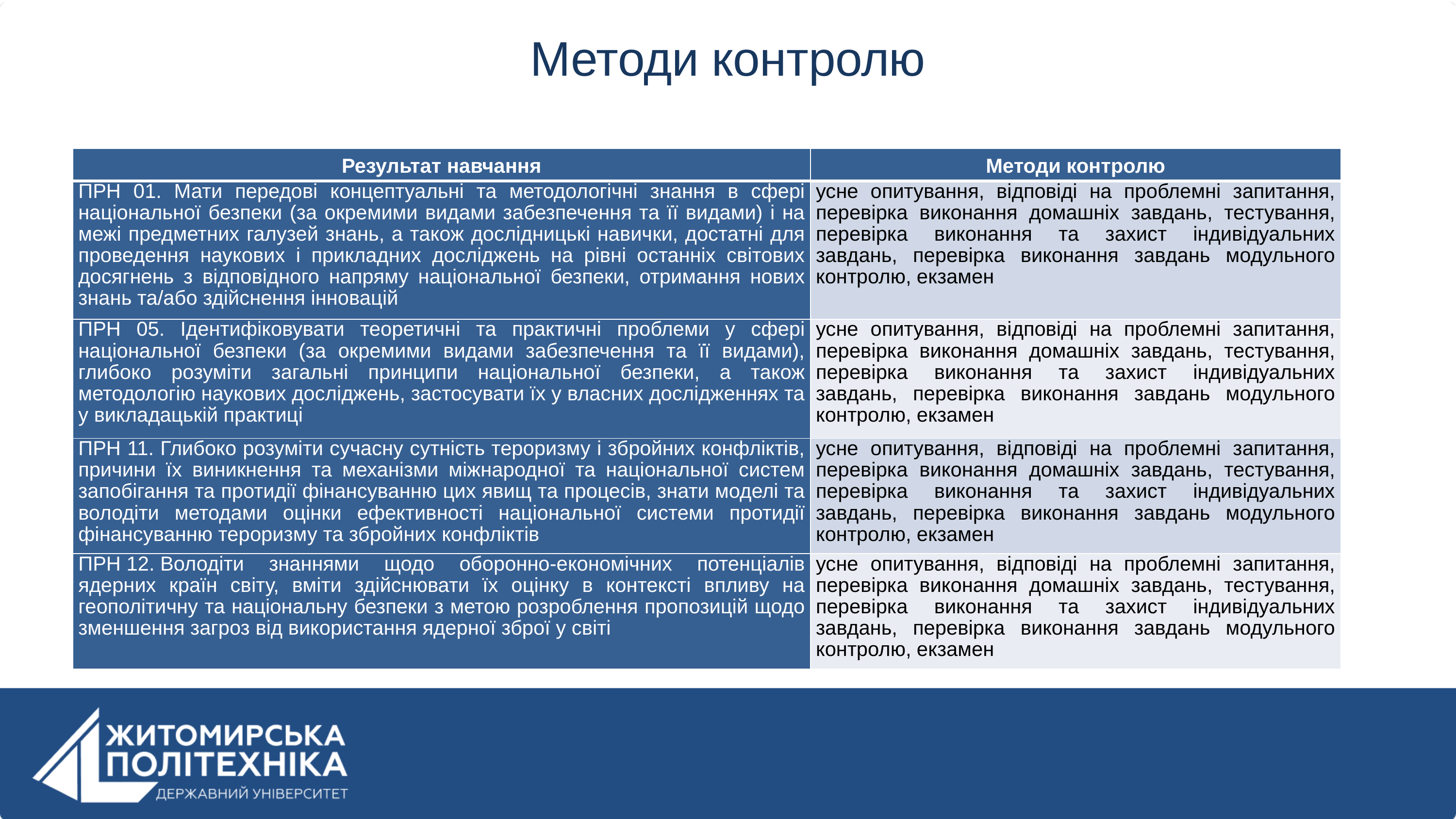

Методи контролю
| Результат навчання | Методи контролю |
| --- | --- |
| ПРН 01. Мати передові концептуальні та методологічні знання в сфері національної безпеки (за окремими видами забезпечення та її видами) і на межі предметних галузей знань, а також дослідницькі навички, достатні для проведення наукових і прикладних досліджень на рівні останніх світових досягнень з відповідного напряму національної безпеки, отримання нових знань та/або здійснення інновацій | усне опитування, відповіді на проблемні запитання, перевірка виконання домашніх завдань, тестування, перевірка виконання та захист індивідуальних завдань, перевірка виконання завдань модульного контролю, екзамен |
| ПРН 05. Ідентифіковувати теоретичні та практичні проблеми у сфері національної безпеки (за окремими видами забезпечення та її видами), глибоко розуміти загальні принципи національної безпеки, а також методологію наукових досліджень, застосувати їх у власних дослідженнях та у викладацькій практиці | усне опитування, відповіді на проблемні запитання, перевірка виконання домашніх завдань, тестування, перевірка виконання та захист індивідуальних завдань, перевірка виконання завдань модульного контролю, екзамен |
| ПРН 11. Глибоко розуміти сучасну сутність тероризму і збройних конфліктів, причини їх виникнення та механізми міжнародної та національної систем запобігання та протидії фінансуванню цих явищ та процесів, знати моделі та володіти методами оцінки ефективності національної системи протидії фінансуванню тероризму та збройних конфліктів | усне опитування, відповіді на проблемні запитання, перевірка виконання домашніх завдань, тестування, перевірка виконання та захист індивідуальних завдань, перевірка виконання завдань модульного контролю, екзамен |
| ПРН 12. Володіти знаннями щодо оборонно-економічних потенціалів ядерних країн світу, вміти здійснювати їх оцінку в контексті впливу на геополітичну та національну безпеки з метою розроблення пропозицій щодо зменшення загроз від використання ядерної зброї у світі | усне опитування, відповіді на проблемні запитання, перевірка виконання домашніх завдань, тестування, перевірка виконання та захист індивідуальних завдань, перевірка виконання завдань модульного контролю, екзамен |